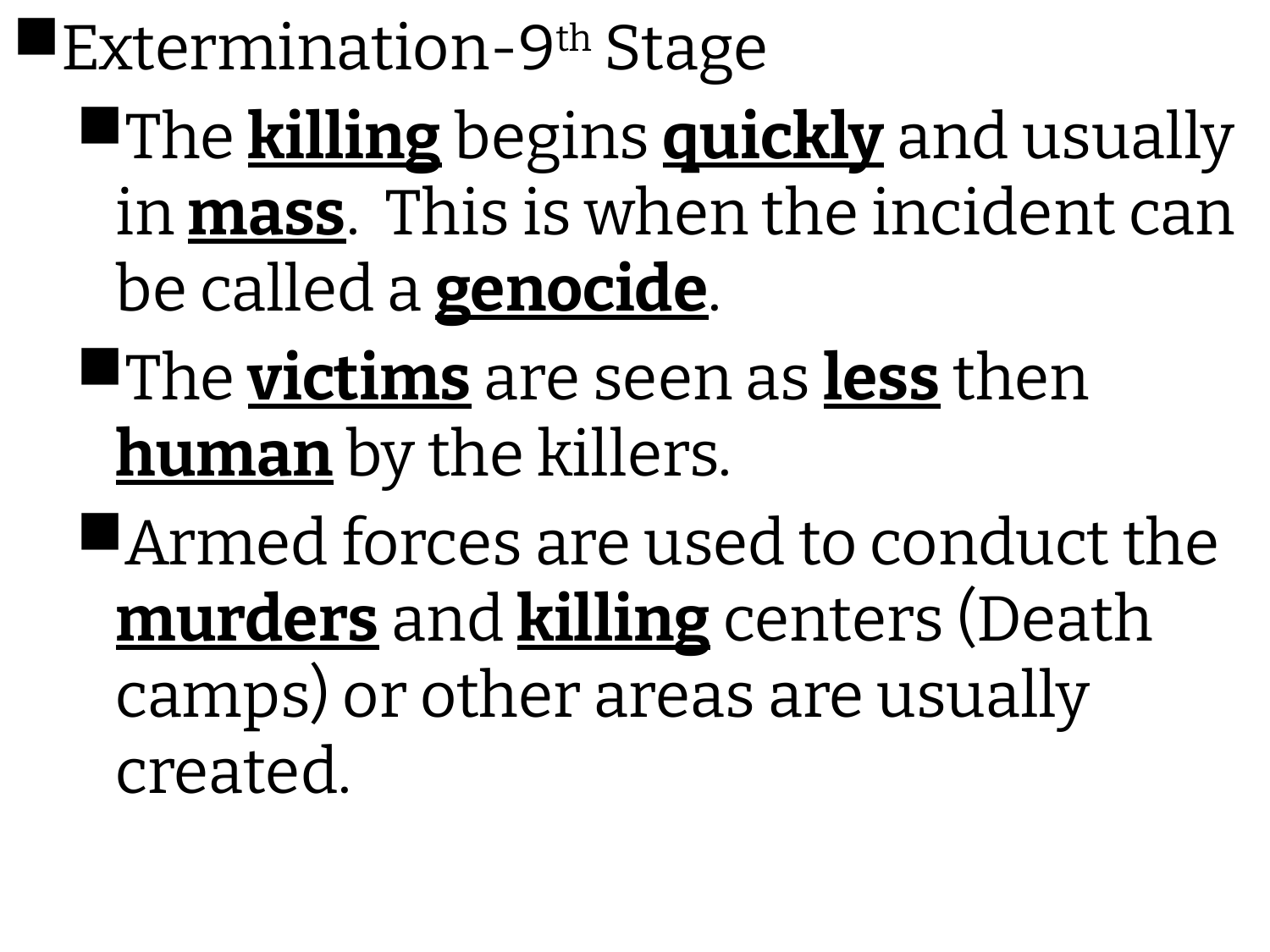

Extermination-9th Stage
The killing begins quickly and usually in mass.  This is when the incident can be called a genocide.
The victims are seen as less then human by the killers.
Armed forces are used to conduct the murders and killing centers (Death camps) or other areas are usually created.